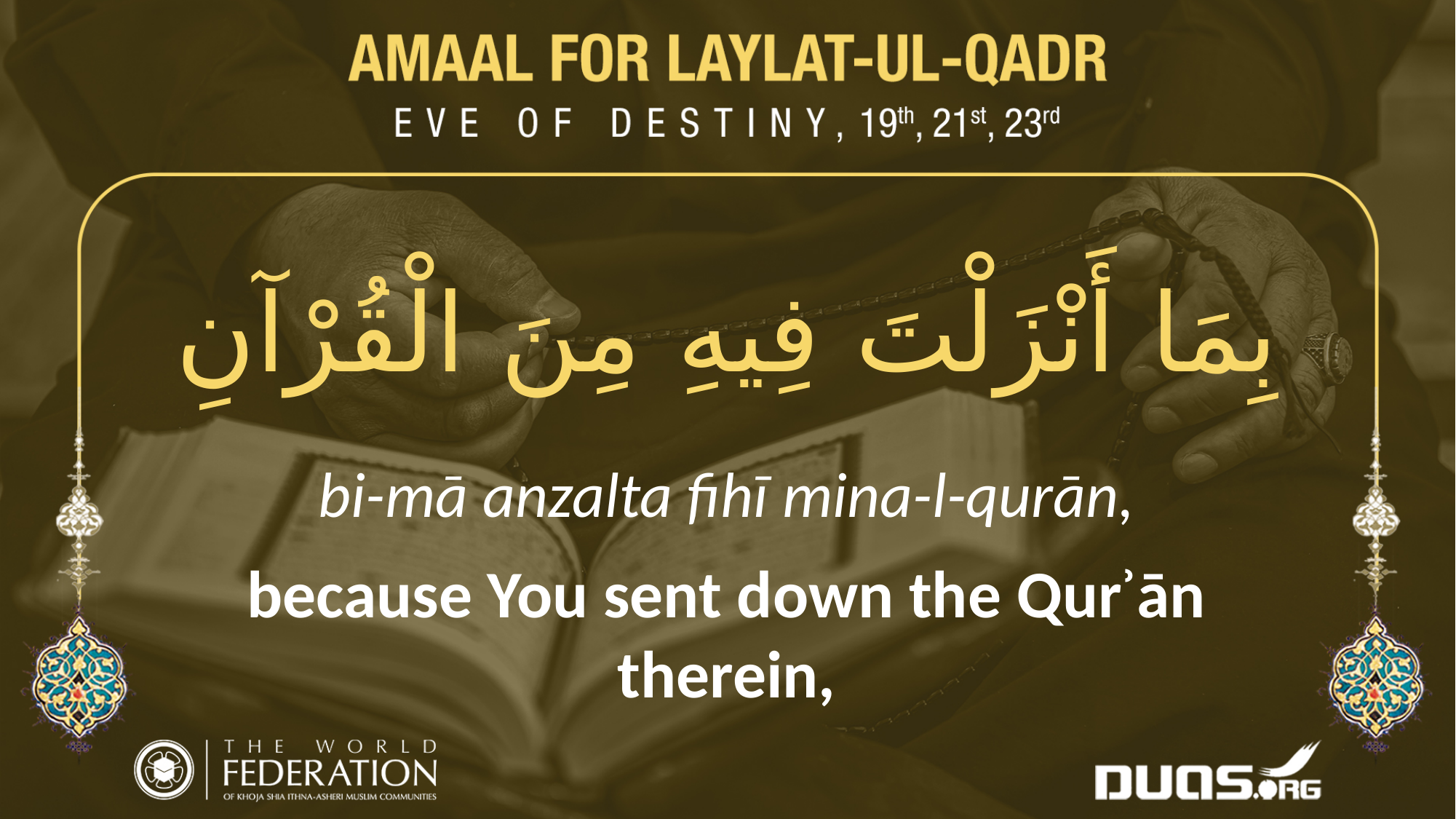

بِمَا أَنْزَلْتَ فِيهِ مِنَ الْقُرْآنِ
bi-mā anzalta fihī mina-l-qurān,
because You sent down the Qurʾān therein,